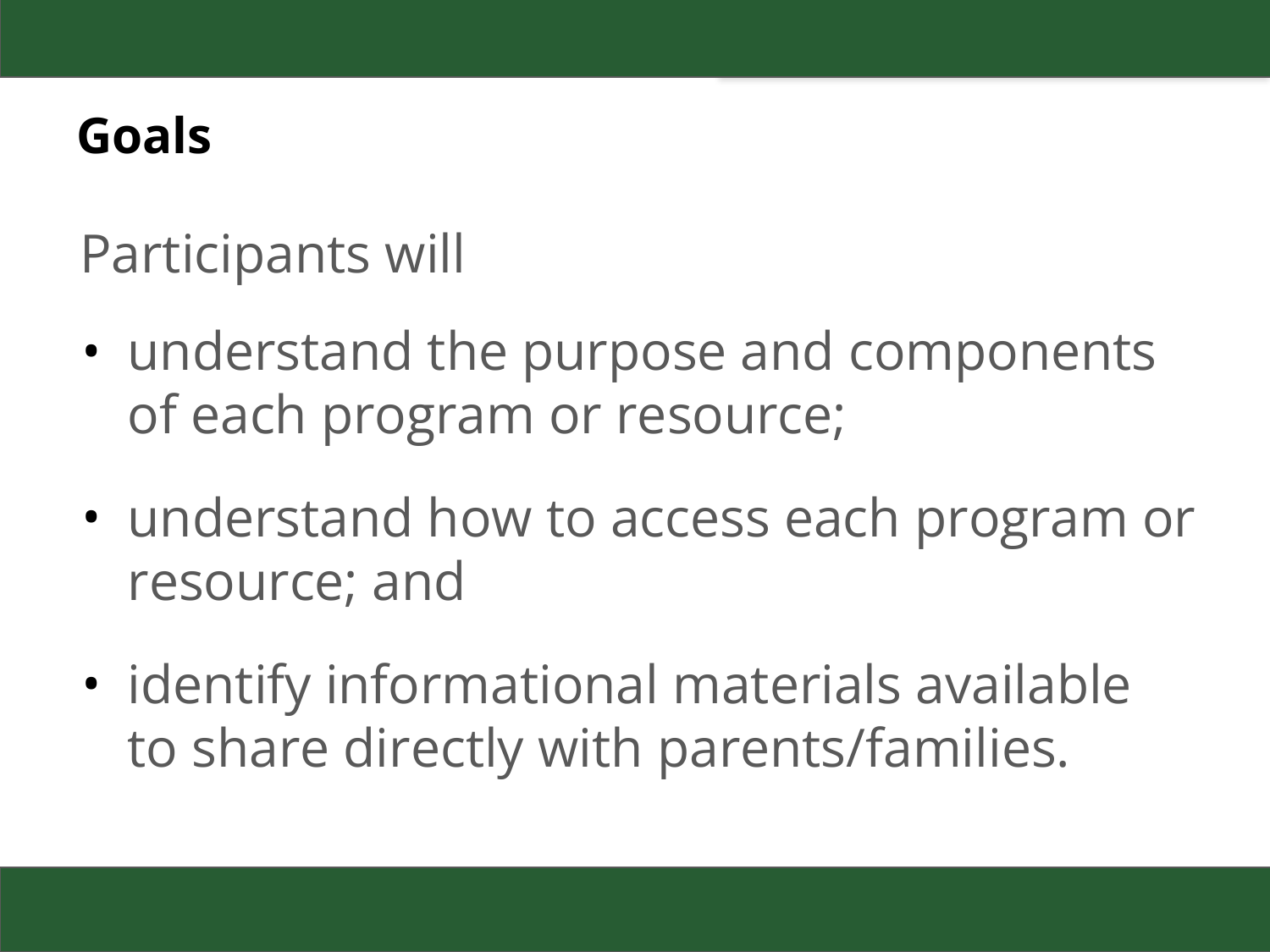

# Goals
Participants will

understand the purpose and components of each program or resource;

understand how to access each program or resource; and

identify informational materials available to share directly with parents/families.